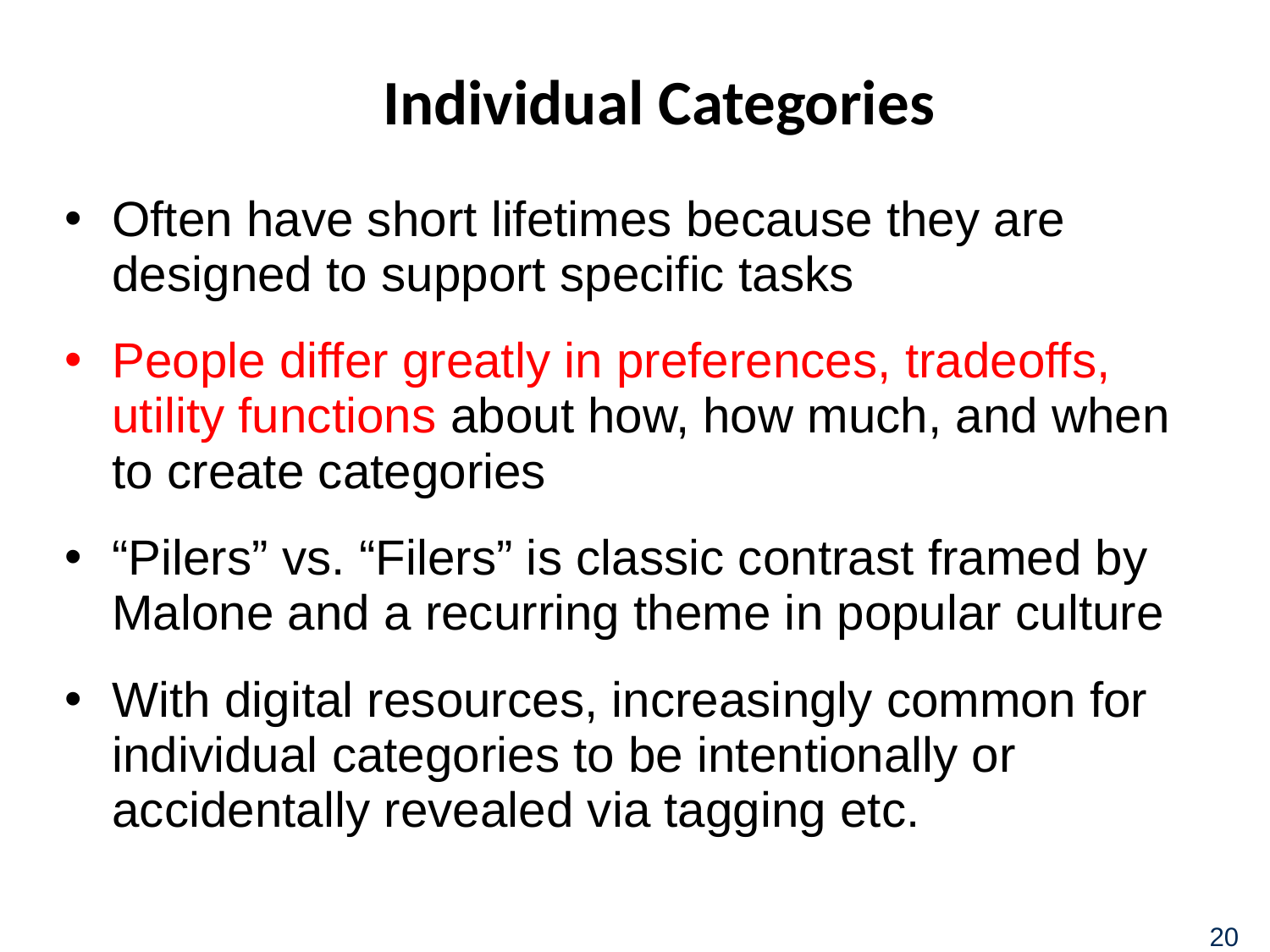

# Individual Categories
Often have short lifetimes because they are designed to support specific tasks
People differ greatly in preferences, tradeoffs, utility functions about how, how much, and when to create categories
“Pilers” vs. “Filers” is classic contrast framed by Malone and a recurring theme in popular culture
With digital resources, increasingly common for individual categories to be intentionally or accidentally revealed via tagging etc.
20